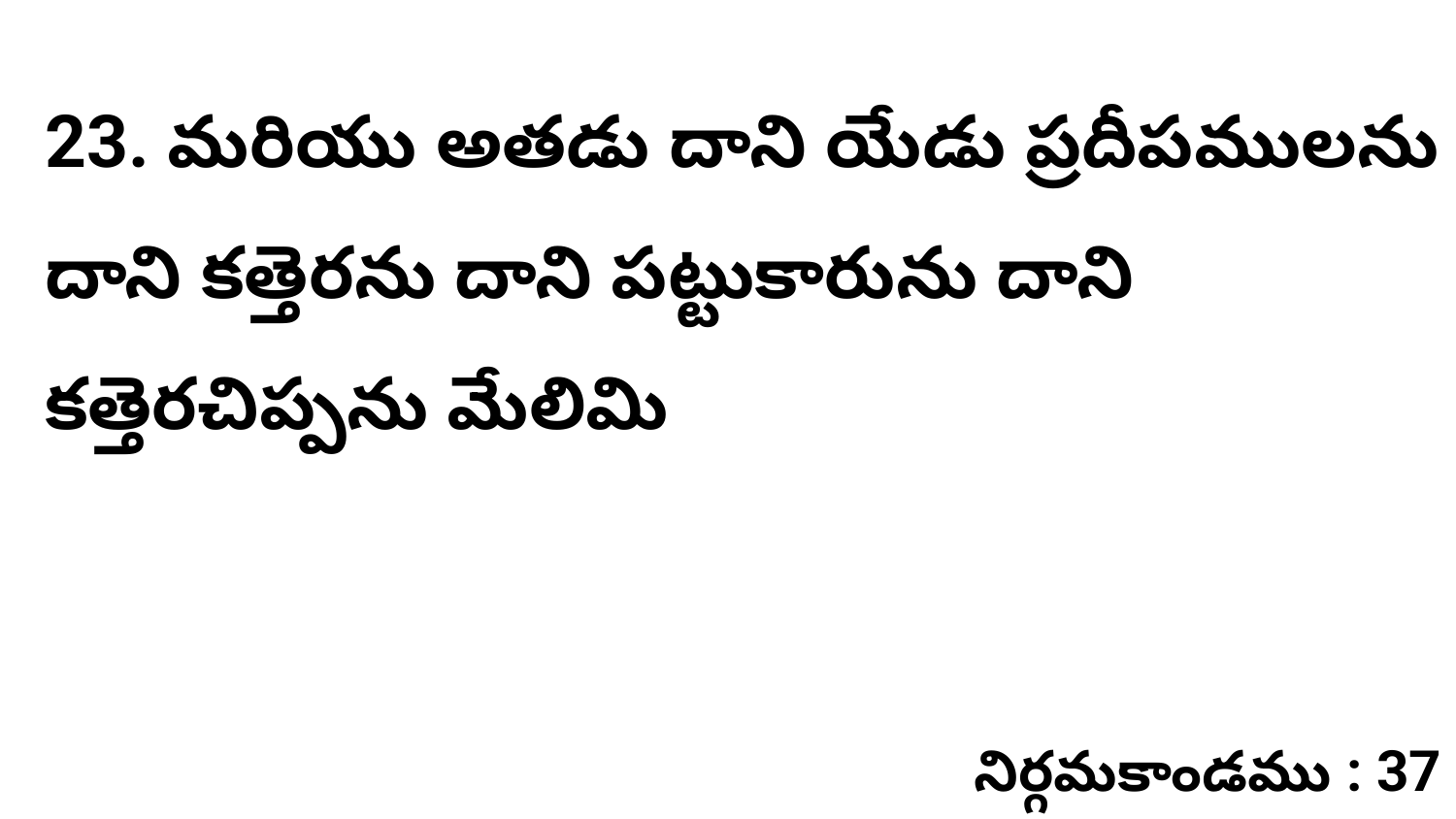

23. మరియు అతడు దాని యేడు ప్రదీపములను దాని కత్తెరను దాని పట్టుకారును దాని కత్తెరచిప్పను మేలిమి
నిర్గమకాండము : 37